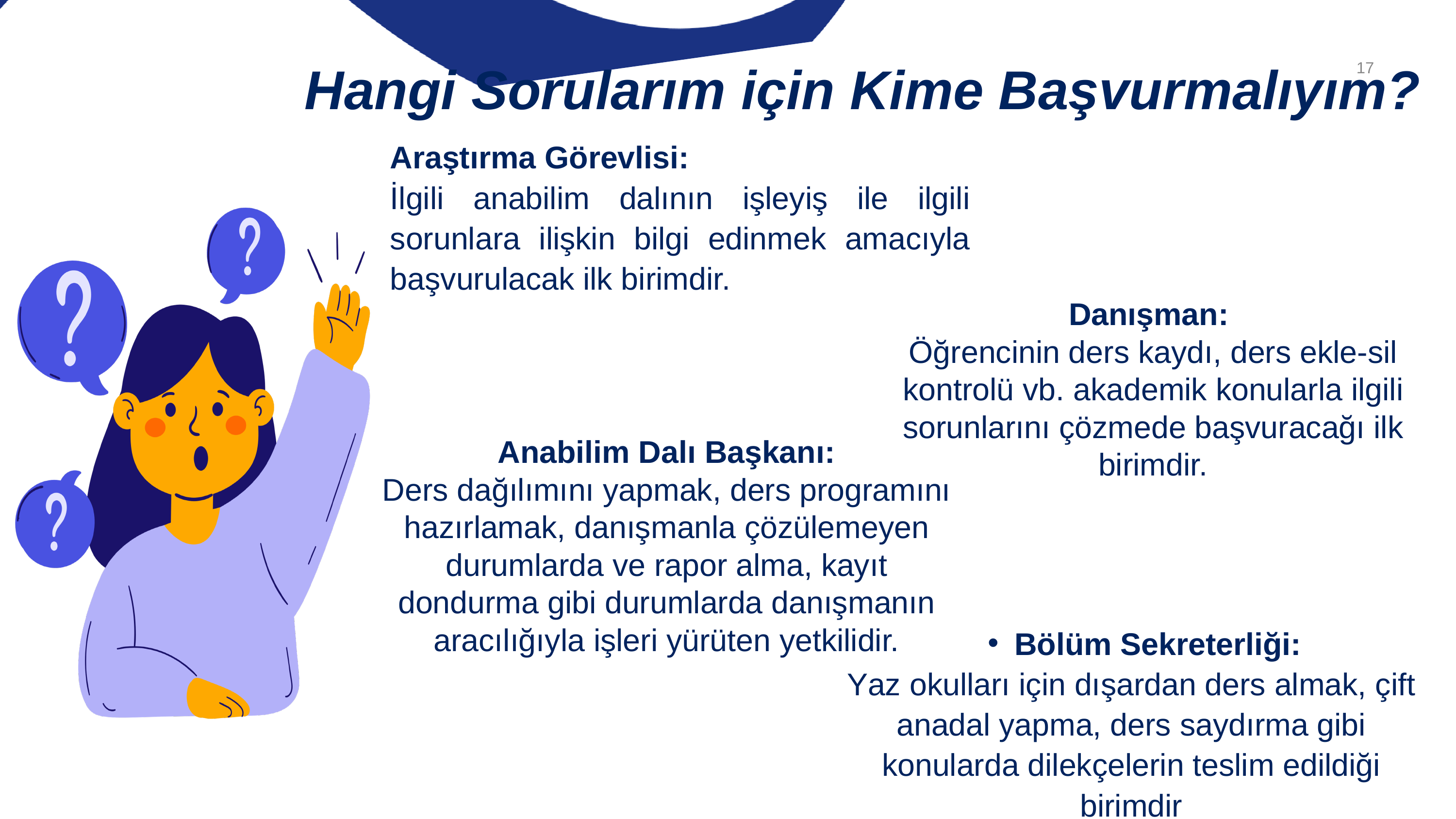

17
Hangi Sorularım için Kime Başvurmalıyım?
Araştırma Görevlisi:
İlgili anabilim dalının işleyiş ile ilgili sorunlara ilişkin bilgi edinmek amacıyla başvurulacak ilk birimdir.

Danışman:
Öğrencinin ders kaydı, ders ekle-sil kontrolü vb. akademik konularla ilgili sorunlarını çözmede başvuracağı ilk birimdir.

Anabilim Dalı Başkanı:
Ders dağılımını yapmak, ders programını hazırlamak, danışmanla çözülemeyen durumlarda ve rapor alma, kayıt dondurma gibi durumlarda danışmanın aracılığıyla işleri yürüten yetkilidir.
Bölüm Sekreterliği:
Yaz okulları için dışardan ders almak, çift anadal yapma, ders saydırma gibi konularda dilekçelerin teslim edildiği birimdir